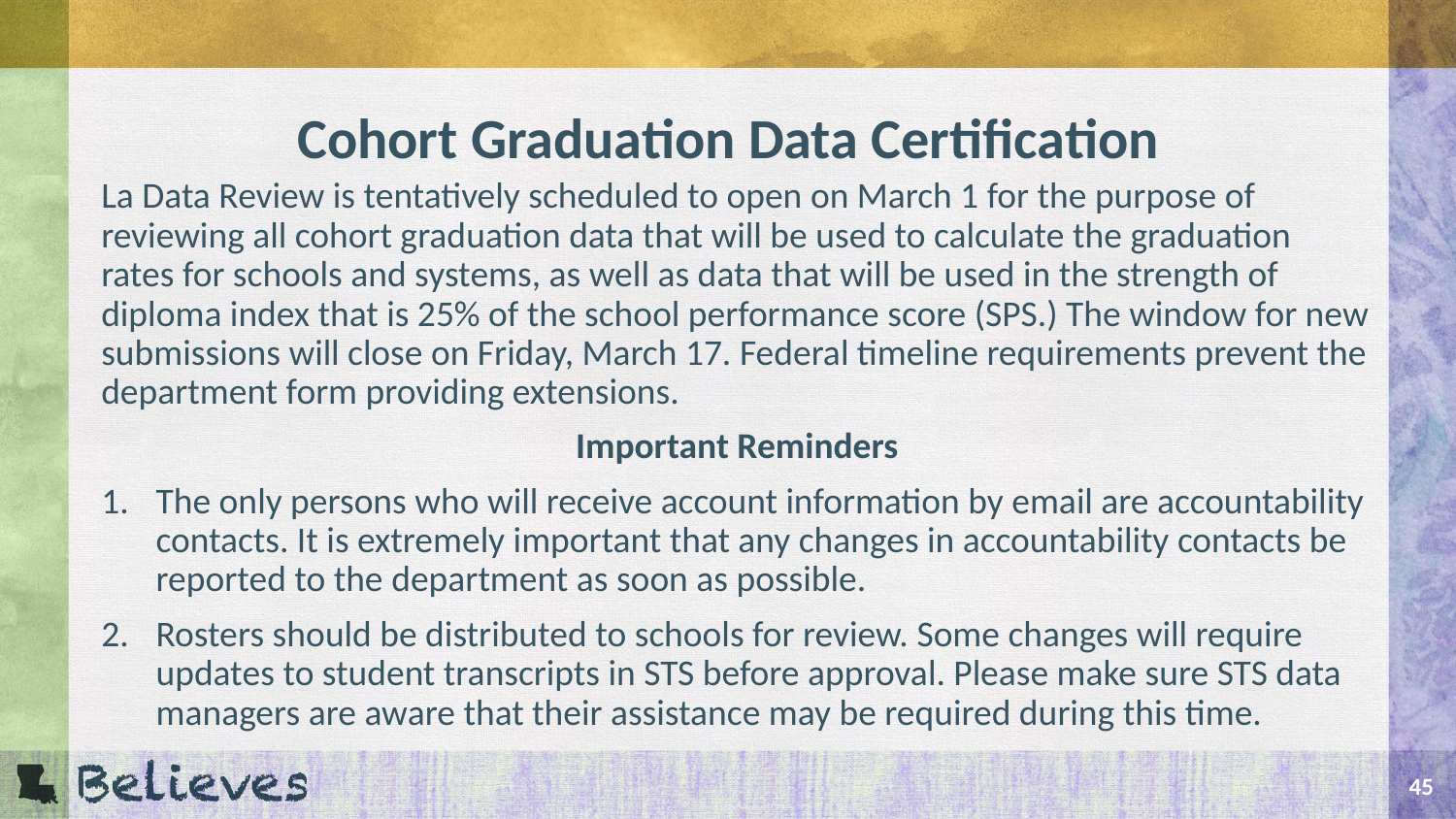

# Cohort Graduation Data Certification
La Data Review is tentatively scheduled to open on March 1 for the purpose of reviewing all cohort graduation data that will be used to calculate the graduation rates for schools and systems, as well as data that will be used in the strength of diploma index that is 25% of the school performance score (SPS.) The window for new submissions will close on Friday, March 17. Federal timeline requirements prevent the department form providing extensions.
Important Reminders
The only persons who will receive account information by email are accountability contacts. It is extremely important that any changes in accountability contacts be reported to the department as soon as possible.
Rosters should be distributed to schools for review. Some changes will require updates to student transcripts in STS before approval. Please make sure STS data managers are aware that their assistance may be required during this time.